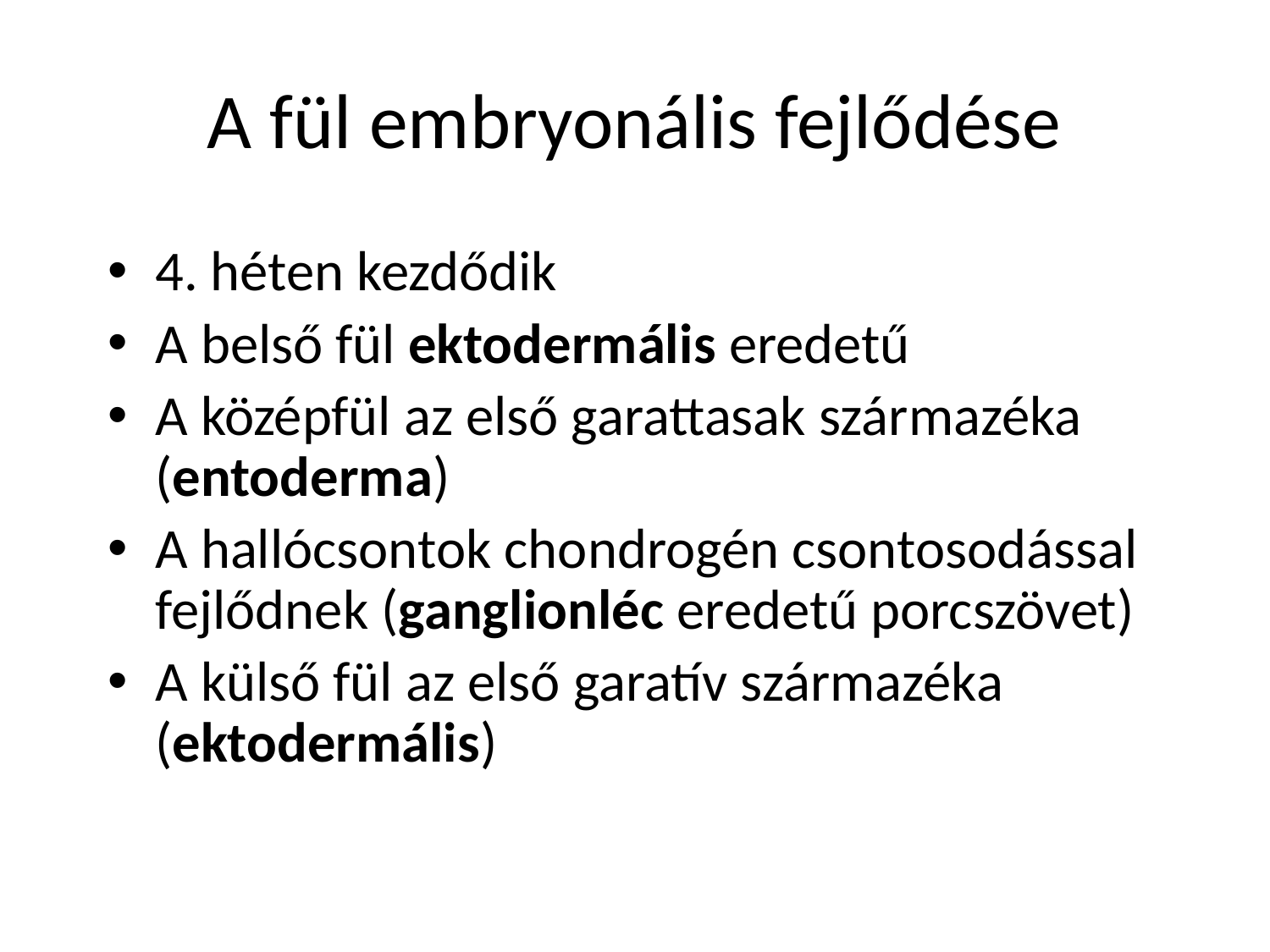

A fül embryonális fejlődése
4. héten kezdődik
A belső fül ektodermális eredetű
A középfül az első garattasak származéka (entoderma)
A hallócsontok chondrogén csontosodással fejlődnek (ganglionléc eredetű porcszövet)
A külső fül az első garatív származéka (ektodermális)